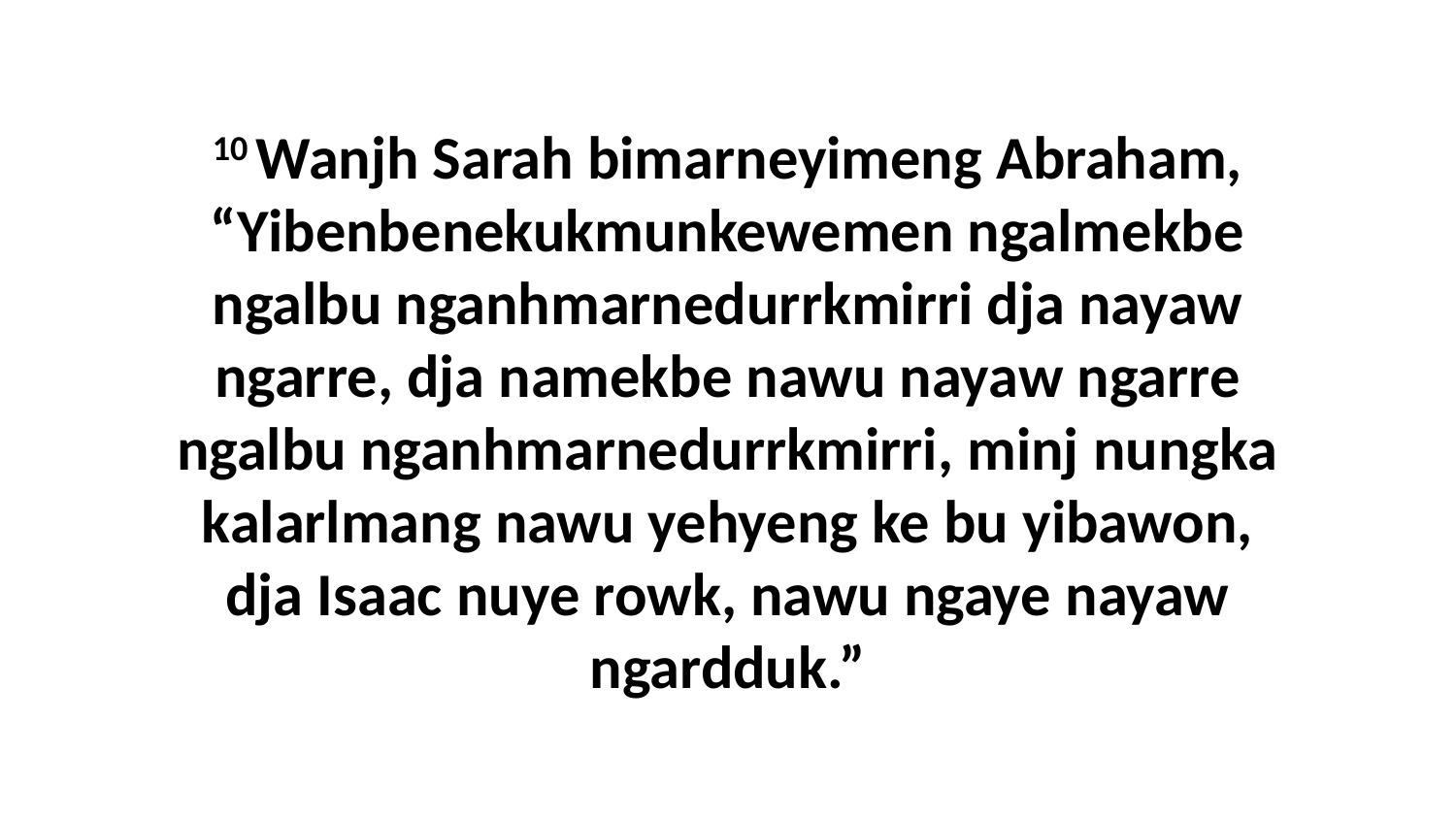

10 Wanjh Sarah bimarneyimeng Abraham, “Yibenbenekukmunkewemen ngalmekbe ngalbu nganhmarnedurrkmirri dja nayaw ngarre, dja namekbe nawu nayaw ngarre ngalbu nganhmarnedurrkmirri, minj nungka kalarlmang nawu yehyeng ke bu yibawon, dja Isaac nuye rowk, nawu ngaye nayaw ngardduk.”